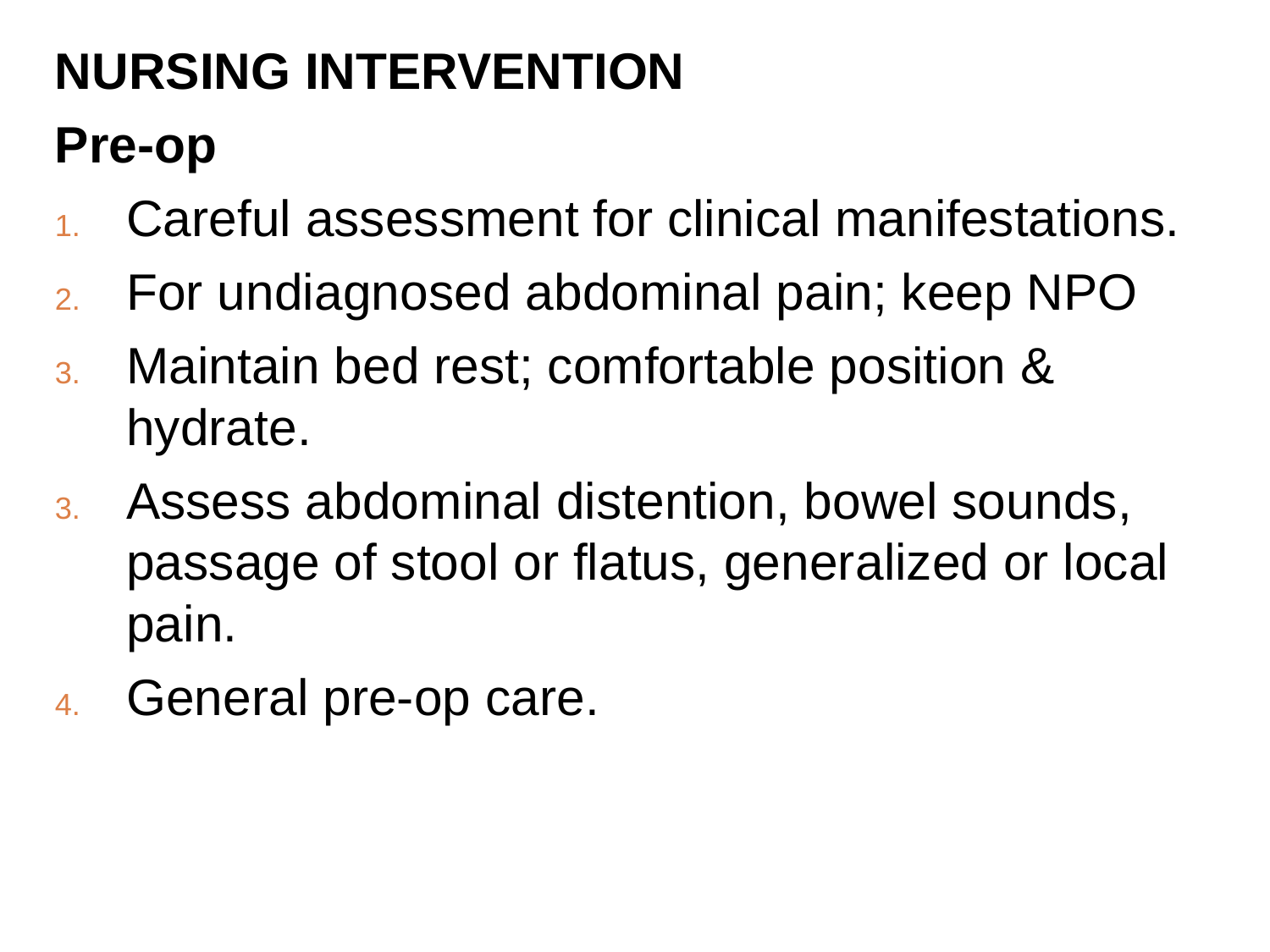

NURSING INTERVENTION
Pre-op
Careful assessment for clinical manifestations.
For undiagnosed abdominal pain; keep NPO
Maintain bed rest; comfortable position & hydrate.
Assess abdominal distention, bowel sounds, passage of stool or flatus, generalized or local pain.
General pre-op care.